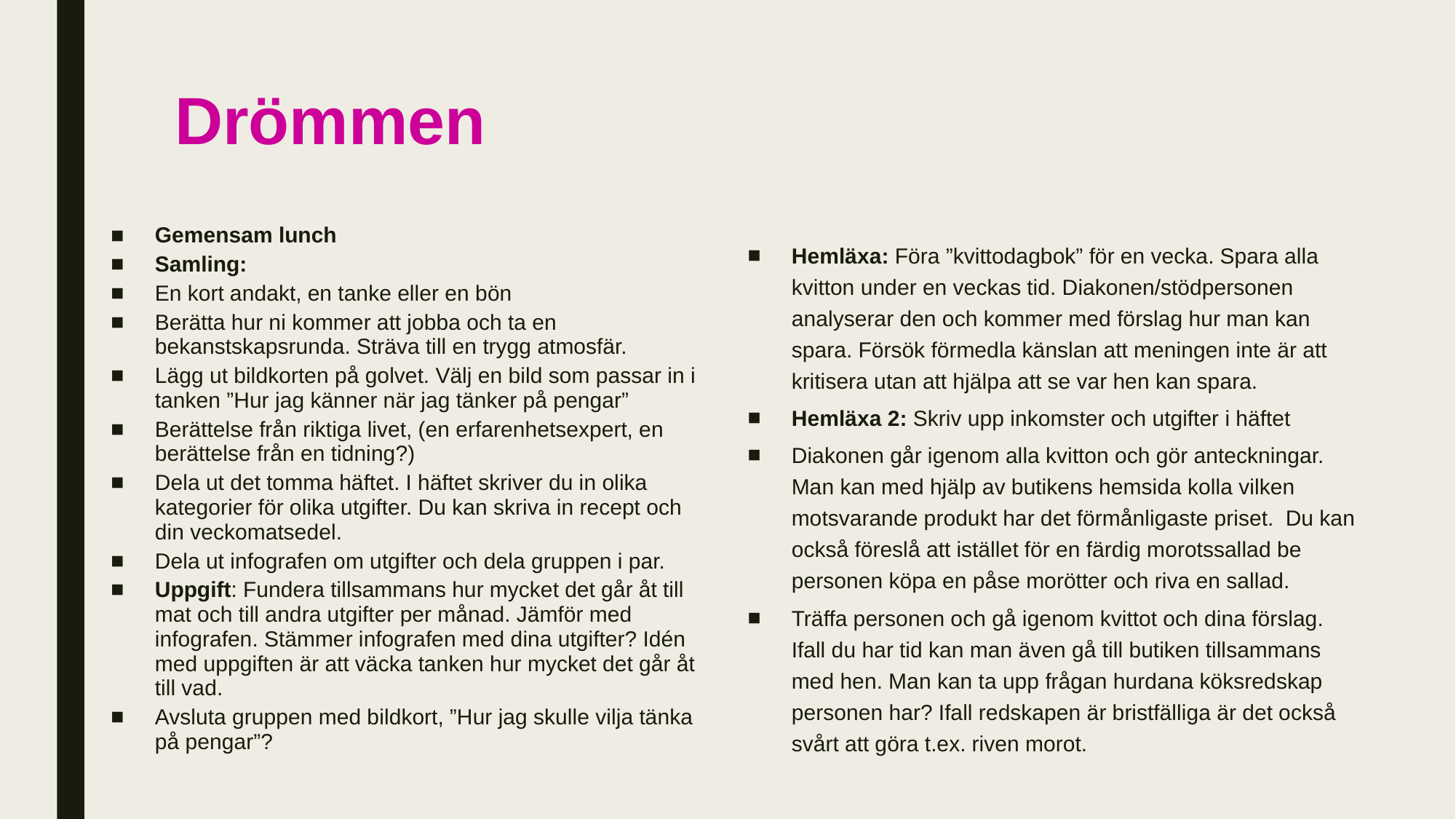

# Drömmen
Gemensam lunch
Samling:
En kort andakt, en tanke eller en bön
Berätta hur ni kommer att jobba och ta en bekanstskapsrunda. Sträva till en trygg atmosfär.
Lägg ut bildkorten på golvet. Välj en bild som passar in i tanken ”Hur jag känner när jag tänker på pengar”
Berättelse från riktiga livet, (en erfarenhetsexpert, en berättelse från en tidning?)
Dela ut det tomma häftet. I häftet skriver du in olika kategorier för olika utgifter. Du kan skriva in recept och din veckomatsedel.
Dela ut infografen om utgifter och dela gruppen i par.
Uppgift: Fundera tillsammans hur mycket det går åt till mat och till andra utgifter per månad. Jämför med infografen. Stämmer infografen med dina utgifter? Idén med uppgiften är att väcka tanken hur mycket det går åt till vad.
Avsluta gruppen med bildkort, ”Hur jag skulle vilja tänka på pengar”?

Hemläxa: Föra ”kvittodagbok” för en vecka. Spara alla kvitton under en veckas tid. Diakonen/stödpersonen analyserar den och kommer med förslag hur man kan spara. Försök förmedla känslan att meningen inte är att kritisera utan att hjälpa att se var hen kan spara.
Hemläxa 2: Skriv upp inkomster och utgifter i häftet
Diakonen går igenom alla kvitton och gör anteckningar. Man kan med hjälp av butikens hemsida kolla vilken motsvarande produkt har det förmånligaste priset.  Du kan också föreslå att istället för en färdig morotssallad be personen köpa en påse morötter och riva en sallad.
Träffa personen och gå igenom kvittot och dina förslag. Ifall du har tid kan man även gå till butiken tillsammans med hen. Man kan ta upp frågan hurdana köksredskap personen har? Ifall redskapen är bristfälliga är det också svårt att göra t.ex. riven morot.